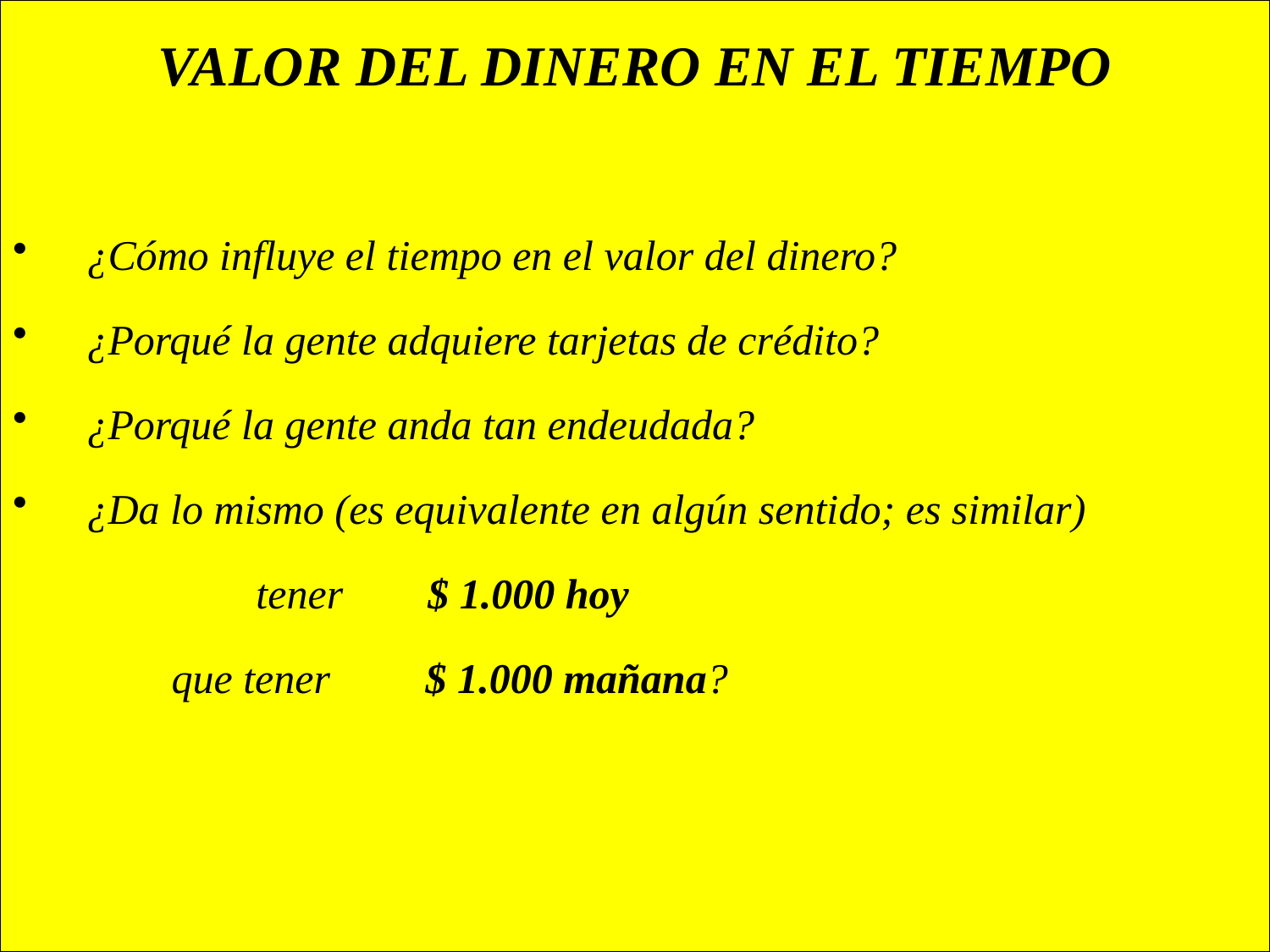

VALOR DEL DINERO EN EL TIEMPO
¿Cómo influye el tiempo en el valor del dinero?
¿Porqué la gente adquiere tarjetas de crédito?
¿Porqué la gente anda tan endeudada?
¿Da lo mismo (es equivalente en algún sentido; es similar)
                       tener        $ 1.000 hoy
               que tener         $ 1.000 mañana?